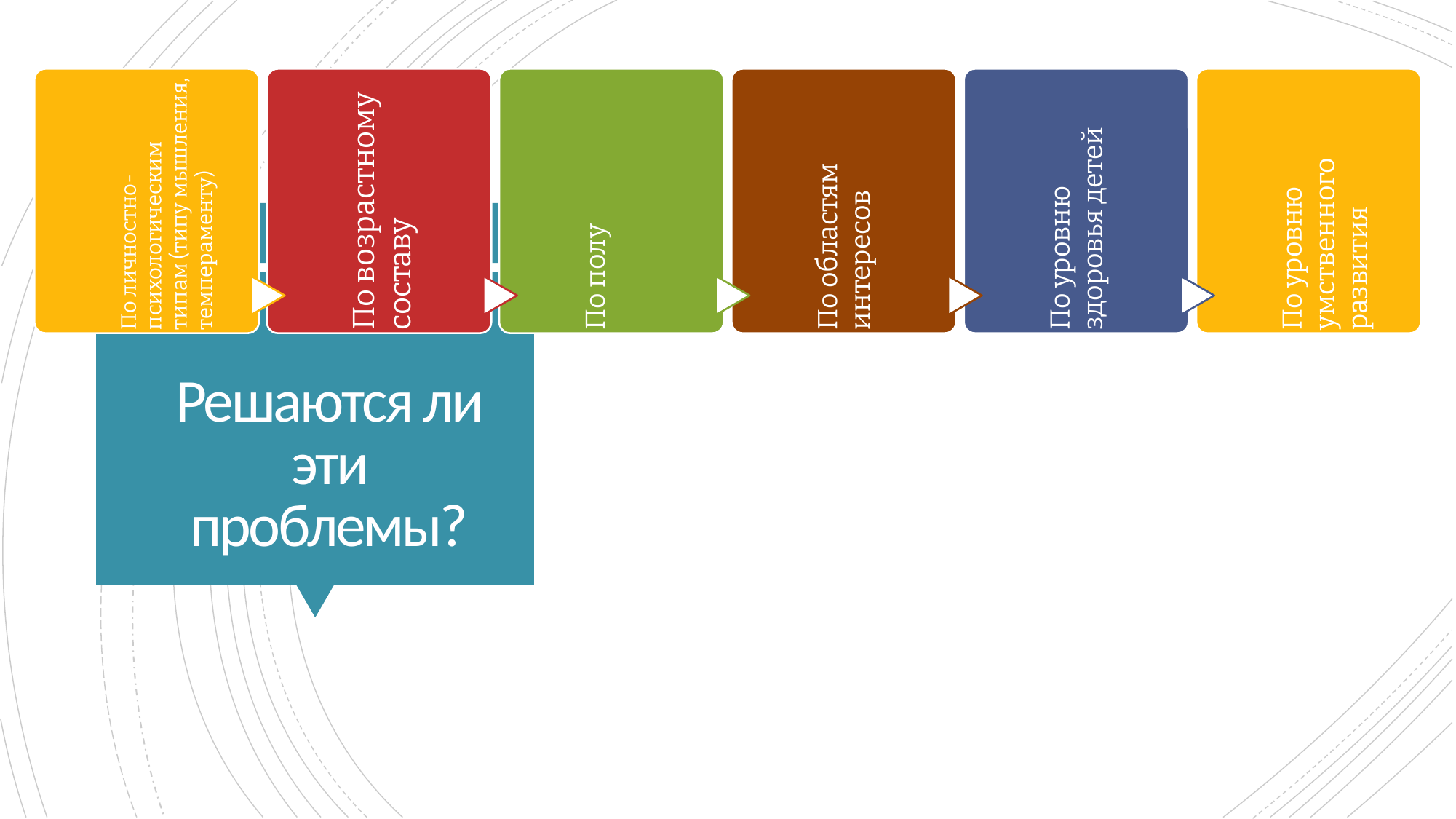

По личностно-психологическим типам (типу мышления, темпераменту)

По возрастному составу

По полу

По областям интересов

По уровню здоровья детей

По уровню умственного развития

# Решаются ли эти проблемы?